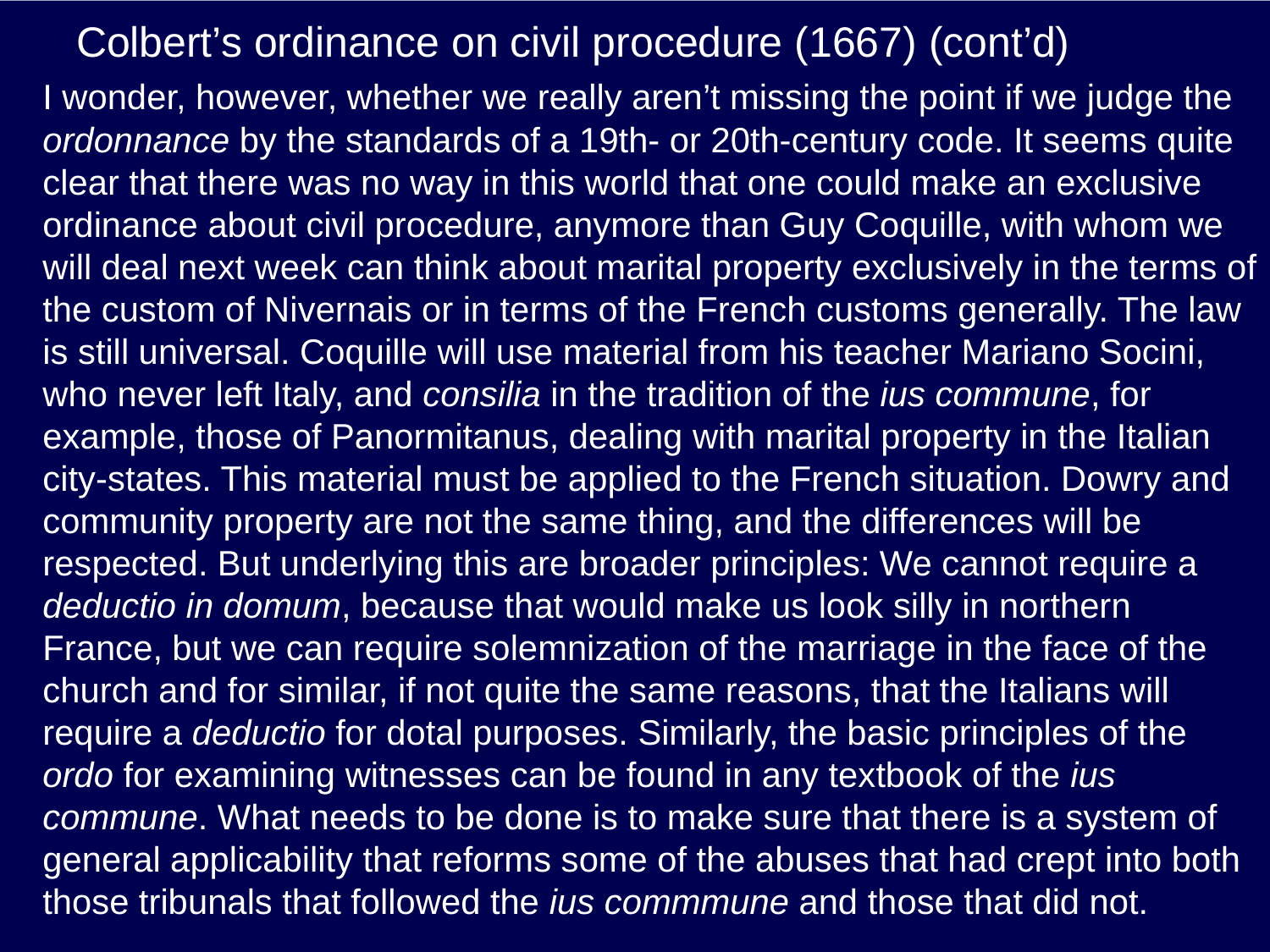

# Colbert’s ordinance on civil procedure (1667) (cont’d)

I wonder, however, whether we really aren’t missing the point if we judge the ordonnance by the standards of a 19th- or 20th-century code. It seems quite clear that there was no way in this world that one could make an exclusive ordinance about civil procedure, anymore than Guy Coquille, with whom we will deal next week can think about marital property exclusively in the terms of the custom of Nivernais or in terms of the French customs generally. The law is still universal. Coquille will use material from his teacher Mariano Socini, who never left Italy, and consilia in the tradition of the ius commune, for example, those of Panormitanus, dealing with marital property in the Italian city-states. This material must be applied to the French situation. Dowry and community property are not the same thing, and the differences will be respected. But underlying this are broader principles: We cannot require a deductio in domum, because that would make us look silly in northern France, but we can require solemnization of the marriage in the face of the church and for similar, if not quite the same reasons, that the Italians will require a deductio for dotal purposes. Similarly, the basic principles of the ordo for examining witnesses can be found in any textbook of the ius commune. What needs to be done is to make sure that there is a system of general applicability that reforms some of the abuses that had crept into both those tribunals that followed the ius commmune and those that did not.